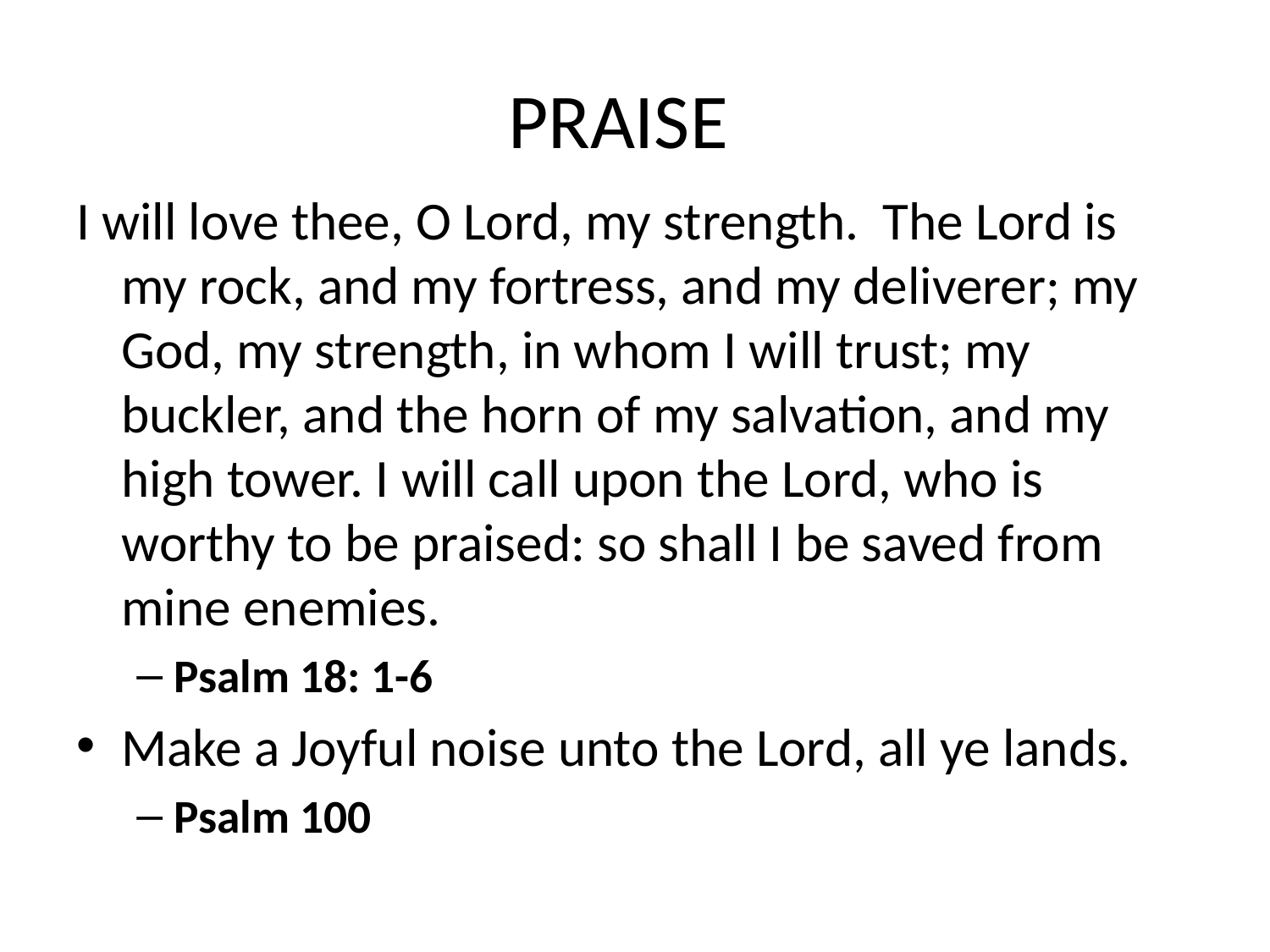

# PRAISE
I will love thee, O Lord, my strength.  The Lord is my rock, and my fortress, and my deliverer; my God, my strength, in whom I will trust; my buckler, and the horn of my salvation, and my high tower. I will call upon the Lord, who is worthy to be praised: so shall I be saved from mine enemies.
Psalm 18: 1-6
Make a Joyful noise unto the Lord, all ye lands.
Psalm 100